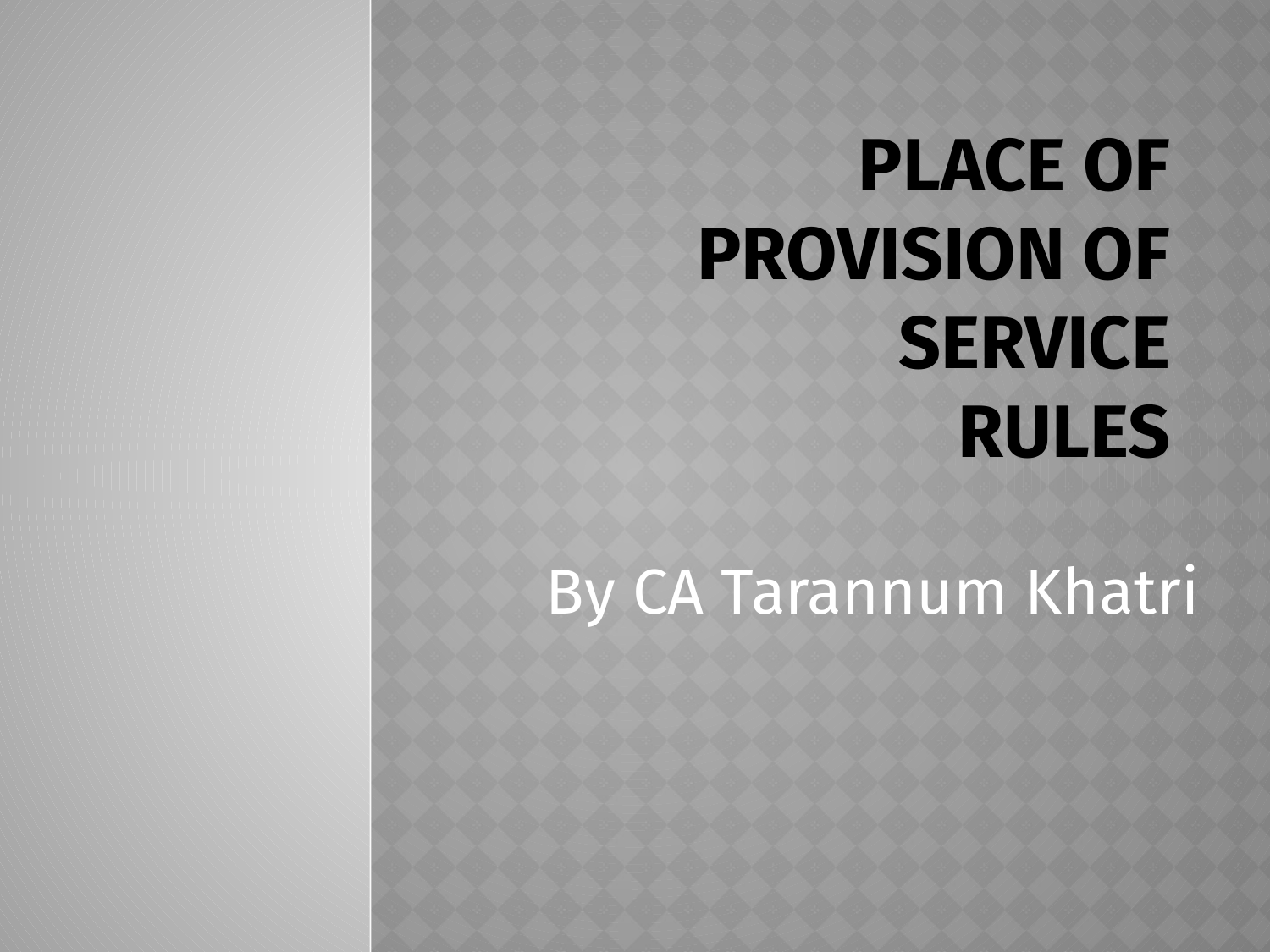

# Place of Provision of Service Rules
By CA Tarannum Khatri